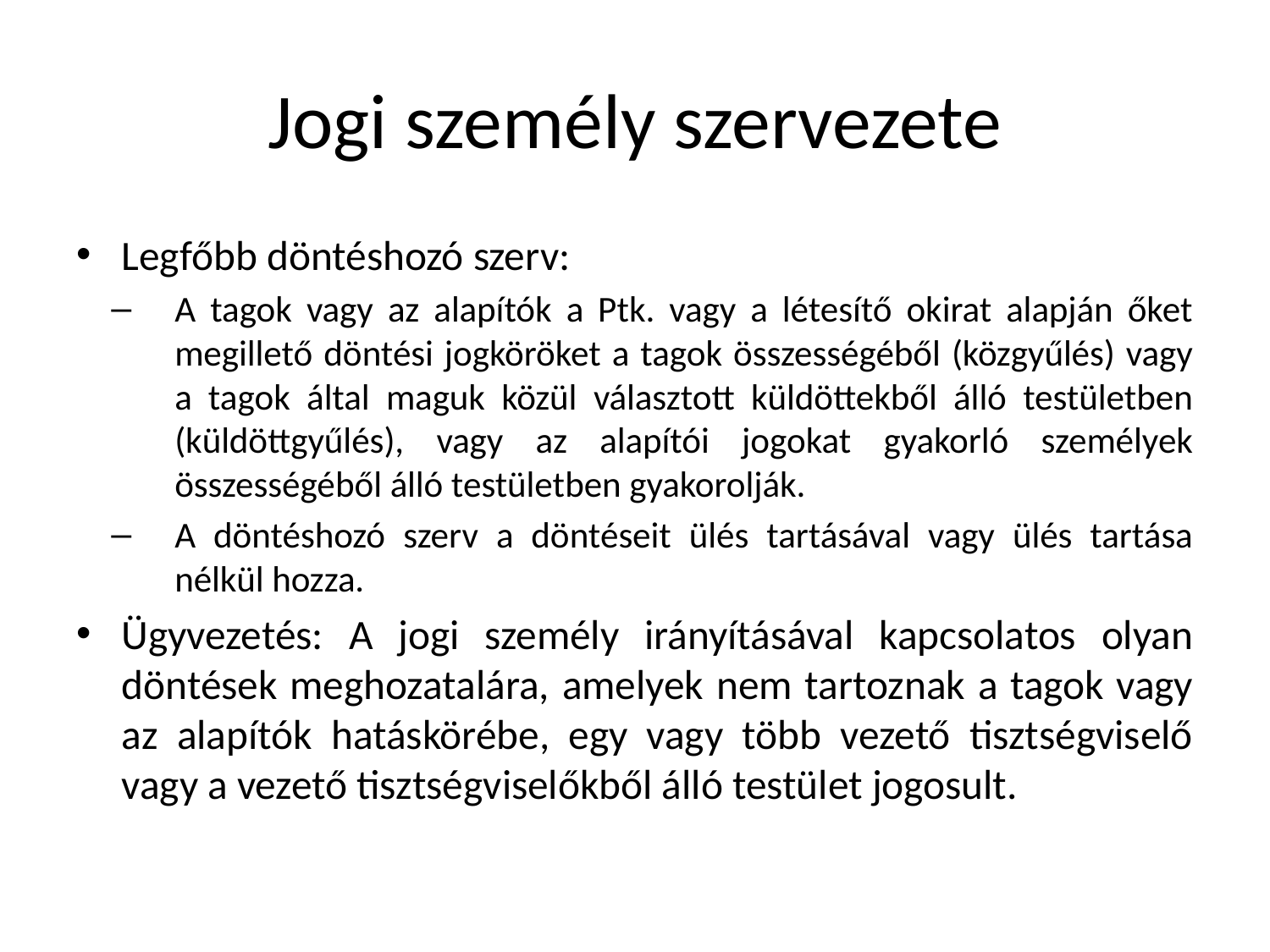

# Jogi személy szervezete
Legfőbb döntéshozó szerv:
A tagok vagy az alapítók a Ptk. vagy a létesítő okirat alapján őket megillető döntési jogköröket a tagok összességéből (közgyűlés) vagy a tagok által maguk közül választott küldöttekből álló testületben (küldöttgyűlés), vagy az alapítói jogokat gyakorló személyek összességéből álló testületben gyakorolják.
A döntéshozó szerv a döntéseit ülés tartásával vagy ülés tartása nélkül hozza.
Ügyvezetés: A jogi személy irányításával kapcsolatos olyan döntések meghozatalára, amelyek nem tartoznak a tagok vagy az alapítók hatáskörébe, egy vagy több vezető tisztségviselő vagy a vezető tisztségviselőkből álló testület jogosult.